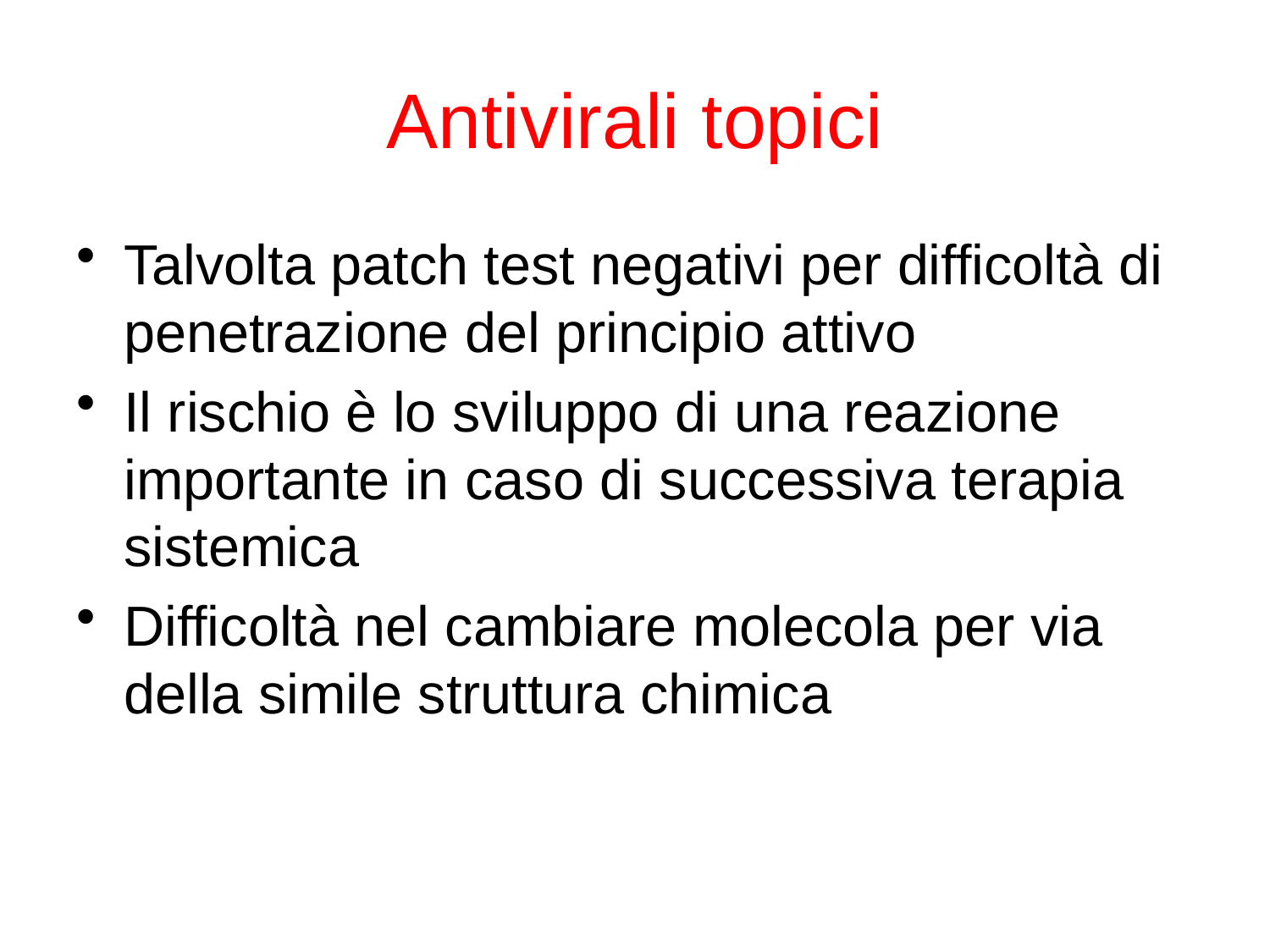

# Antivirali topici
Talvolta patch test negativi per difficoltà di penetrazione del principio attivo
Il rischio è lo sviluppo di una reazione importante in caso di successiva terapia sistemica
Difficoltà nel cambiare molecola per via della simile struttura chimica